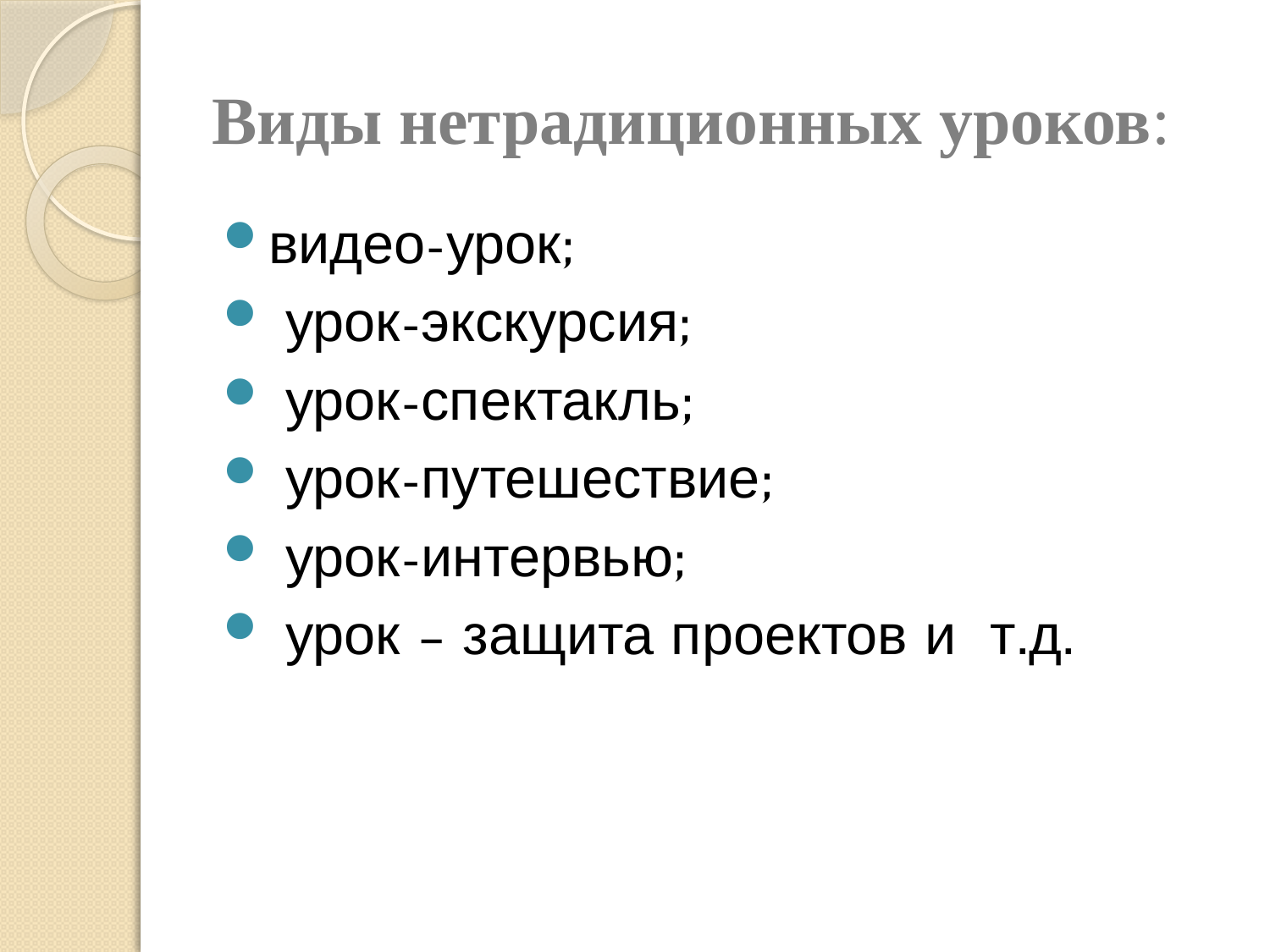

# Виды нетрадиционных уроков:
видео-урок;
 урок-экскурсия;
 урок-спектакль;
 урок-путешествие;
 урок-интервью;
 урок – защита проектов и  т.д.